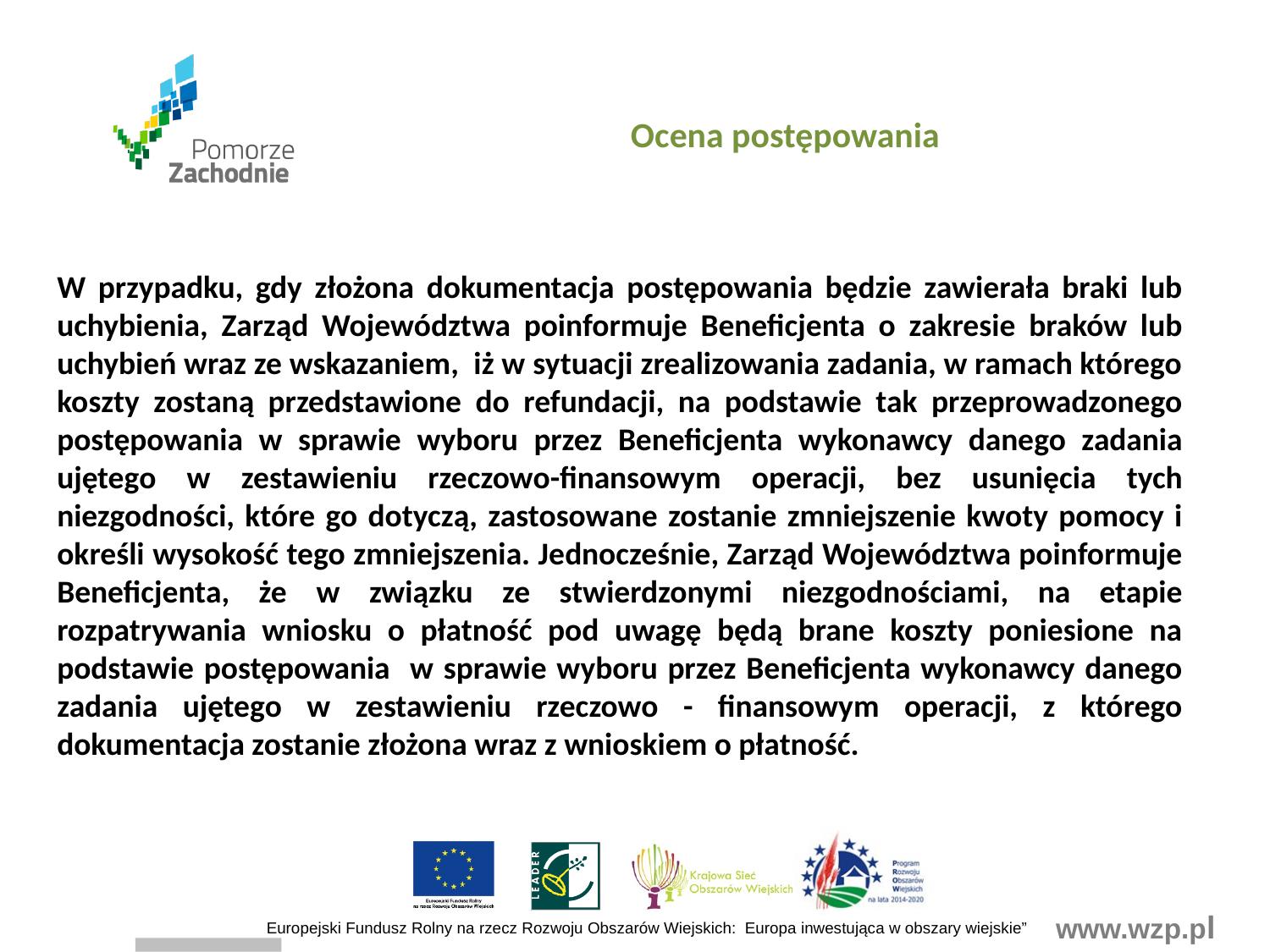

# Ocena postępowania
W przypadku, gdy złożona dokumentacja postępowania będzie zawierała braki lub uchybienia, Zarząd Województwa poinformuje Beneficjenta o zakresie braków lub uchybień wraz ze wskazaniem,  iż w sytuacji zrealizowania zadania, w ramach którego koszty zostaną przedstawione do refundacji, na podstawie tak przeprowadzonego postępowania w sprawie wyboru przez Beneficjenta wykonawcy danego zadania ujętego w zestawieniu rzeczowo-finansowym operacji, bez usunięcia tych niezgodności, które go dotyczą, zastosowane zostanie zmniejszenie kwoty pomocy i określi wysokość tego zmniejszenia. Jednocześnie, Zarząd Województwa poinformuje Beneficjenta, że w związku ze stwierdzonymi niezgodnościami, na etapie rozpatrywania wniosku o płatność pod uwagę będą brane koszty poniesione na podstawie postępowania  w sprawie wyboru przez Beneficjenta wykonawcy danego zadania ujętego w zestawieniu rzeczowo - finansowym operacji, z którego dokumentacja zostanie złożona wraz z wnioskiem o płatność.